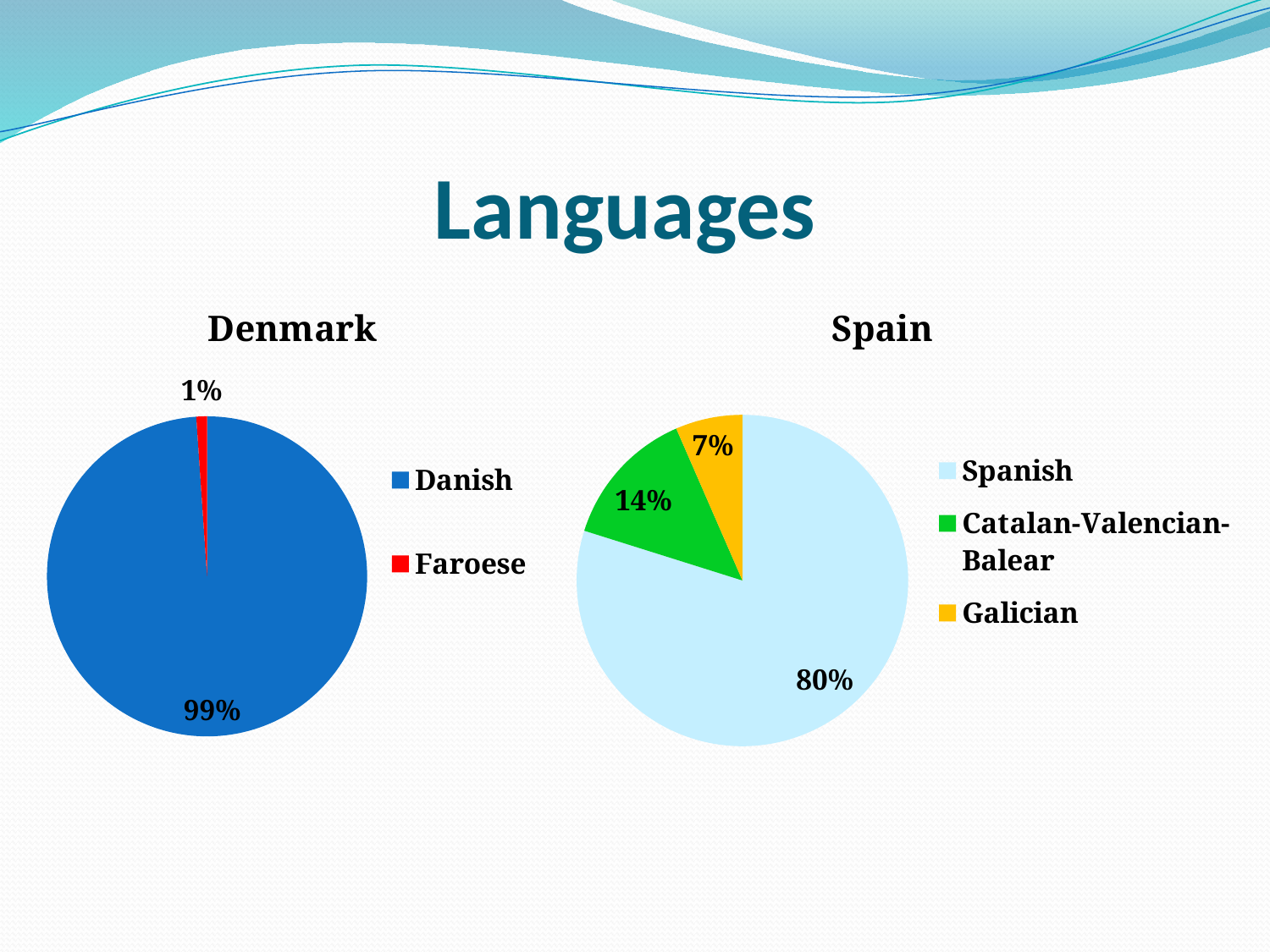

# Languages

### Chart: Denmark

| Category |  |
|---|---|
| Danish | 0.92 |
| Faroese  | 0.010000000000000002 |

### Chart: Spain

| Category |  |
|---|---|
| Spain | None |
| Spanish | 0.88 |
| Catalan-Valencian-Balear | 0.15000000000000002 |
| Galician | 0.072 |